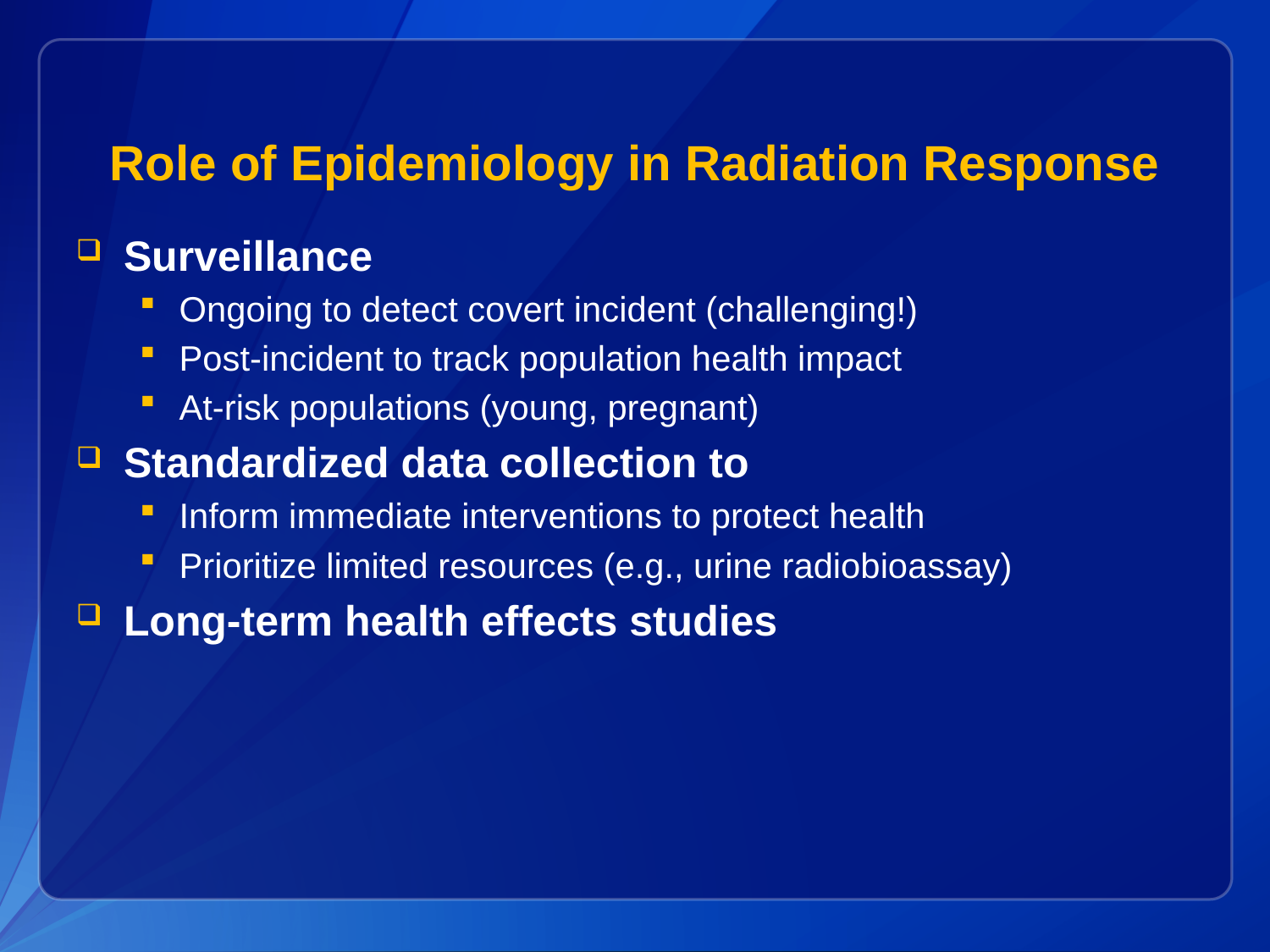

# Role of Epidemiology in Radiation Response
Surveillance
Ongoing to detect covert incident (challenging!)
Post-incident to track population health impact
At-risk populations (young, pregnant)
Standardized data collection to
Inform immediate interventions to protect health
Prioritize limited resources (e.g., urine radiobioassay)
Long-term health effects studies